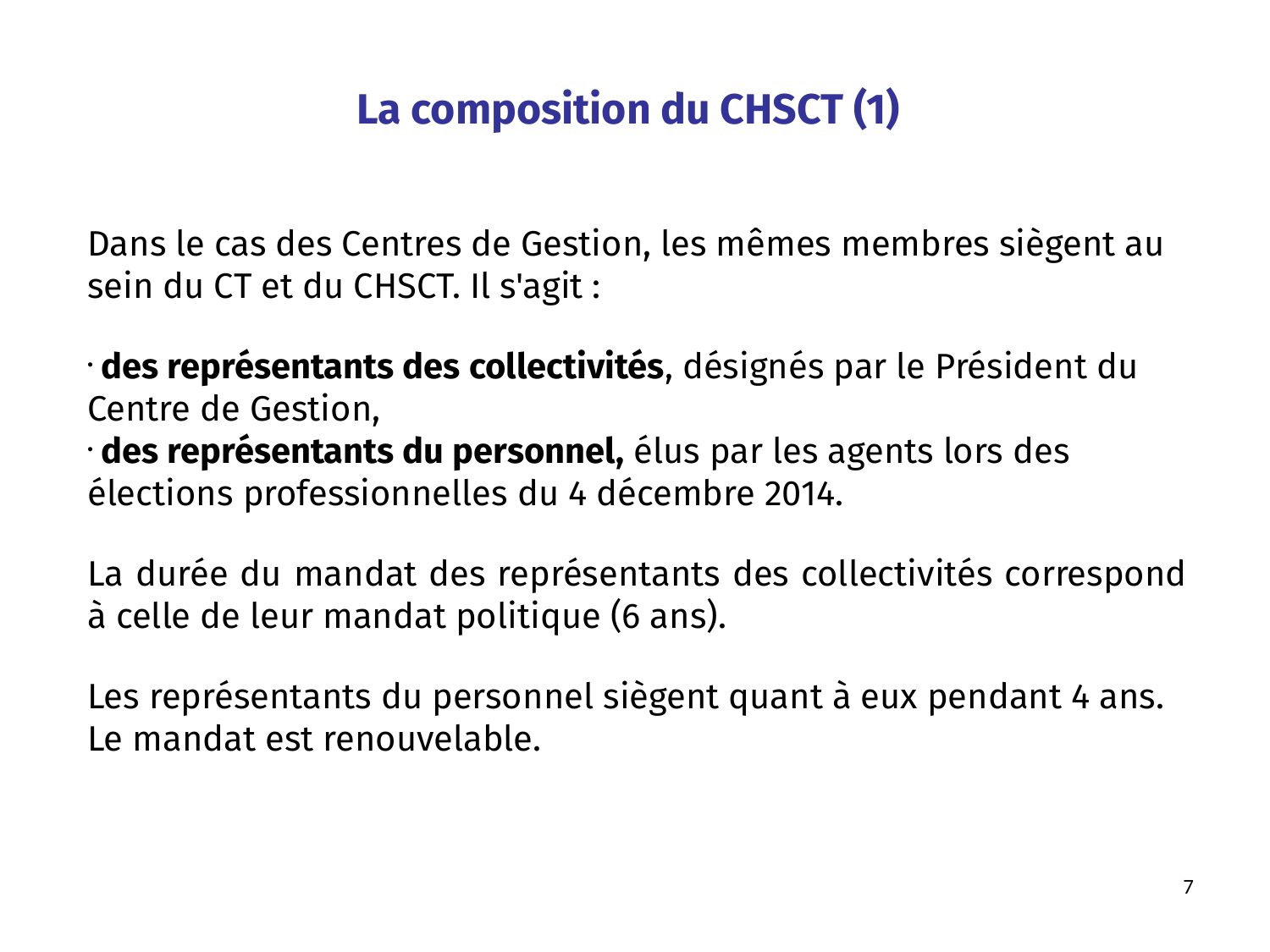

La composition du CHSCT (1)

Dans le cas des Centres de Gestion, les mêmes membres siègent au sein du CT et du CHSCT. Il s'agit :

 des représentants des collectivités, désignés par le Président du Centre de Gestion,
 des représentants du personnel, élus par les agents lors des élections professionnelles du 4 décembre 2014.

La durée du mandat des représentants des collectivités correspond à celle de leur mandat politique (6 ans).

Les représentants du personnel siègent quant à eux pendant 4 ans.
Le mandat est renouvelable.

7